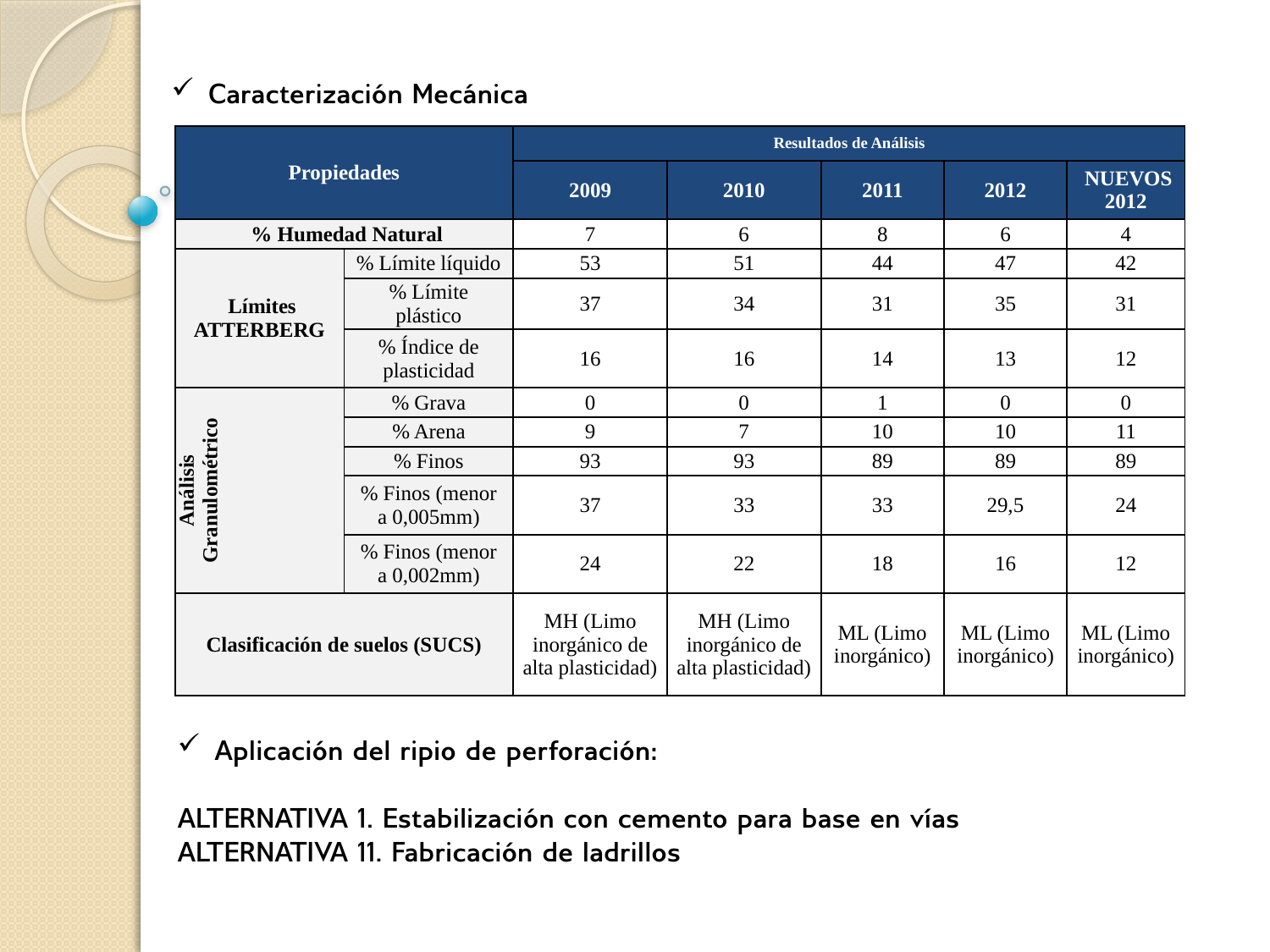

Caracterización Mecánica
| Propiedades |  | Resultados de Análisis |  |  |  |  |
| --- | --- | --- | --- | --- | --- | --- |
|  |  | 2009 | 2010 | 2011 | 2012 | NUEVOS 2012 |
| % Humedad Natural |  | 7 | 6 | 8 | 6 | 4 |
| Límites ATTERBERG | % Límite líquido | 53 | 51 | 44 | 47 | 42 |
|  | % Límite plástico | 37 | 34 | 31 | 35 | 31 |
|  | % Índice de plasticidad | 16 | 16 | 14 | 13 | 12 |
| Análisis Granulométrico | % Grava | 0 | 0 | 1 | 0 | 0 |
|  | % Arena | 9 | 7 | 10 | 10 | 11 |
|  | % Finos | 93 | 93 | 89 | 89 | 89 |
|  | % Finos (menor a 0,005mm) | 37 | 33 | 33 | 29,5 | 24 |
|  | % Finos (menor a 0,002mm) | 24 | 22 | 18 | 16 | 12 |
| Clasificación de suelos (SUCS) |  | MH (Limo inorgánico de alta plasticidad) | MH (Limo inorgánico de alta plasticidad) | ML (Limo inorgánico) | ML (Limo inorgánico) | ML (Limo inorgánico) |
Aplicación del ripio de perforación:

ALTERNATIVA 1. Estabilización con cemento para base en vías
ALTERNATIVA 11. Fabricación de ladrillos